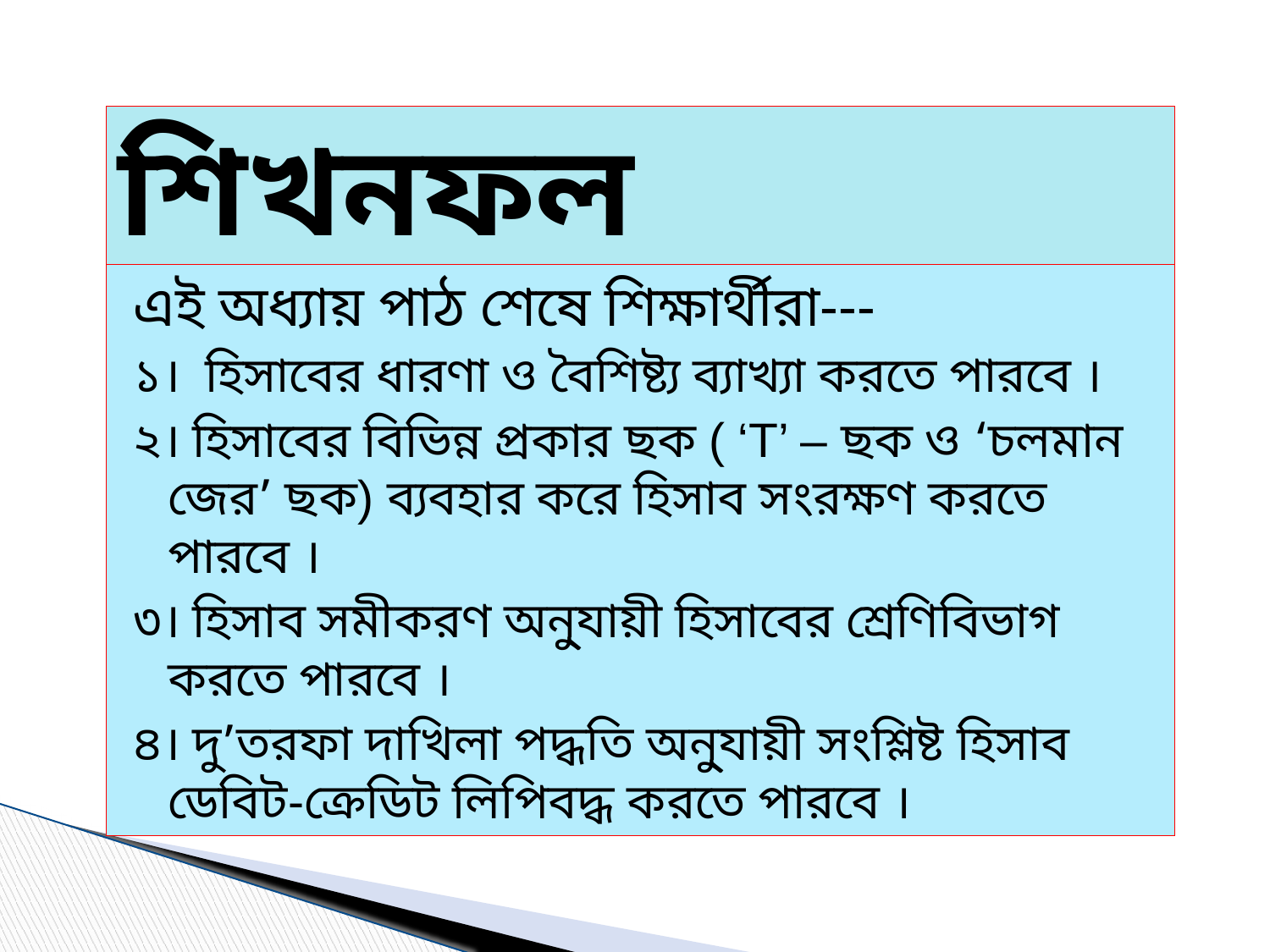

# শিখনফল
এই অধ্যায় পাঠ শেষে শিক্ষার্থীরা---
১।  হিসাবের ধারণা ও বৈশিষ্ট্য ব্যাখ্যা করতে পারবে ।
২। হিসাবের বিভিন্ন প্রকার ছক ( ‘T’ – ছক ও ‘চলমান জের’ ছক) ব্যবহার করে হিসাব সংরক্ষণ করতে পারবে ।
৩। হিসাব সমীকরণ অনু্যায়ী হিসাবের শ্রেণিবিভাগ করতে পারবে ।
৪। দু’তরফা দাখিলা পদ্ধতি অনু্যায়ী সংশ্লিষ্ট হিসাব ডেবিট-ক্রেডিট লিপিবদ্ধ করতে পারবে ।